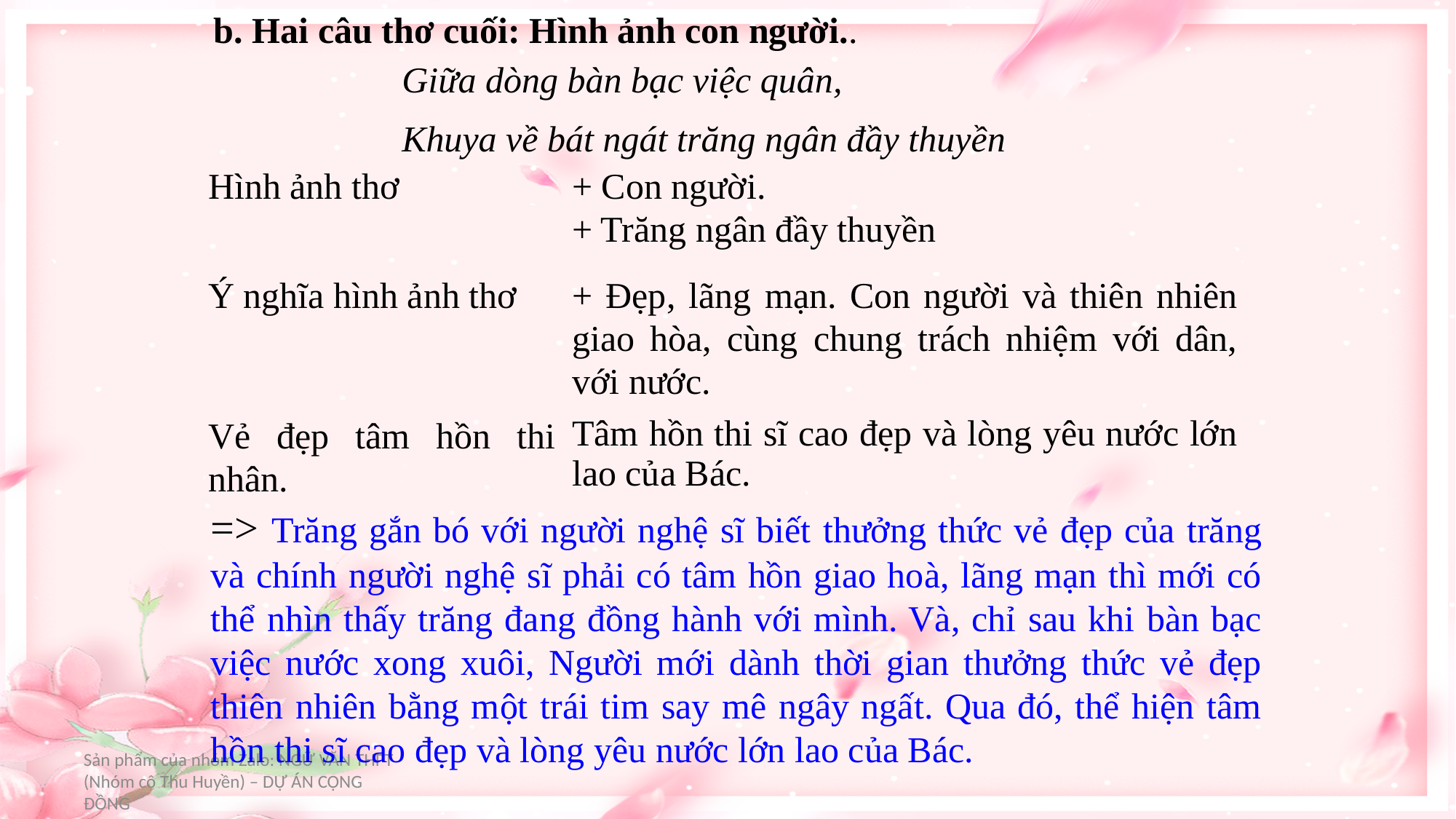

b. Hai câu thơ cuối: Hình ảnh con người..
Giữa dòng bàn bạc việc quân,
Khuya về bát ngát trăng ngân đầy thuyền
| Hình ảnh thơ | + Con người. + Trăng ngân đầy thuyền |
| --- | --- |
| Ý nghĩa hình ảnh thơ | + Đẹp, lãng mạn. Con người và thiên nhiên giao hòa, cùng chung trách nhiệm với dân, với nước. |
| Vẻ đẹp tâm hồn thi nhân. | Tâm hồn thi sĩ cao đẹp và lòng yêu nước lớn lao của Bác. |
=> Trăng gắn bó với người nghệ sĩ biết thưởng thức vẻ đẹp của trăng và chính người nghệ sĩ phải có tâm hồn giao hoà, lãng mạn thì mới có thể nhìn thấy trăng đang đồng hành với mình. Và, chỉ sau khi bàn bạc việc nước xong xuôi, Người mới dành thời gian thưởng thức vẻ đẹp thiên nhiên bằng một trái tim say mê ngây ngất. Qua đó, thể hiện tâm hồn thi sĩ cao đẹp và lòng yêu nước lớn lao của Bác.
Sản phẩm của nhóm Zalo: NGỮ VĂN THPT (Nhóm cô Thu Huyền) – DỰ ÁN CỘNG ĐỒNG